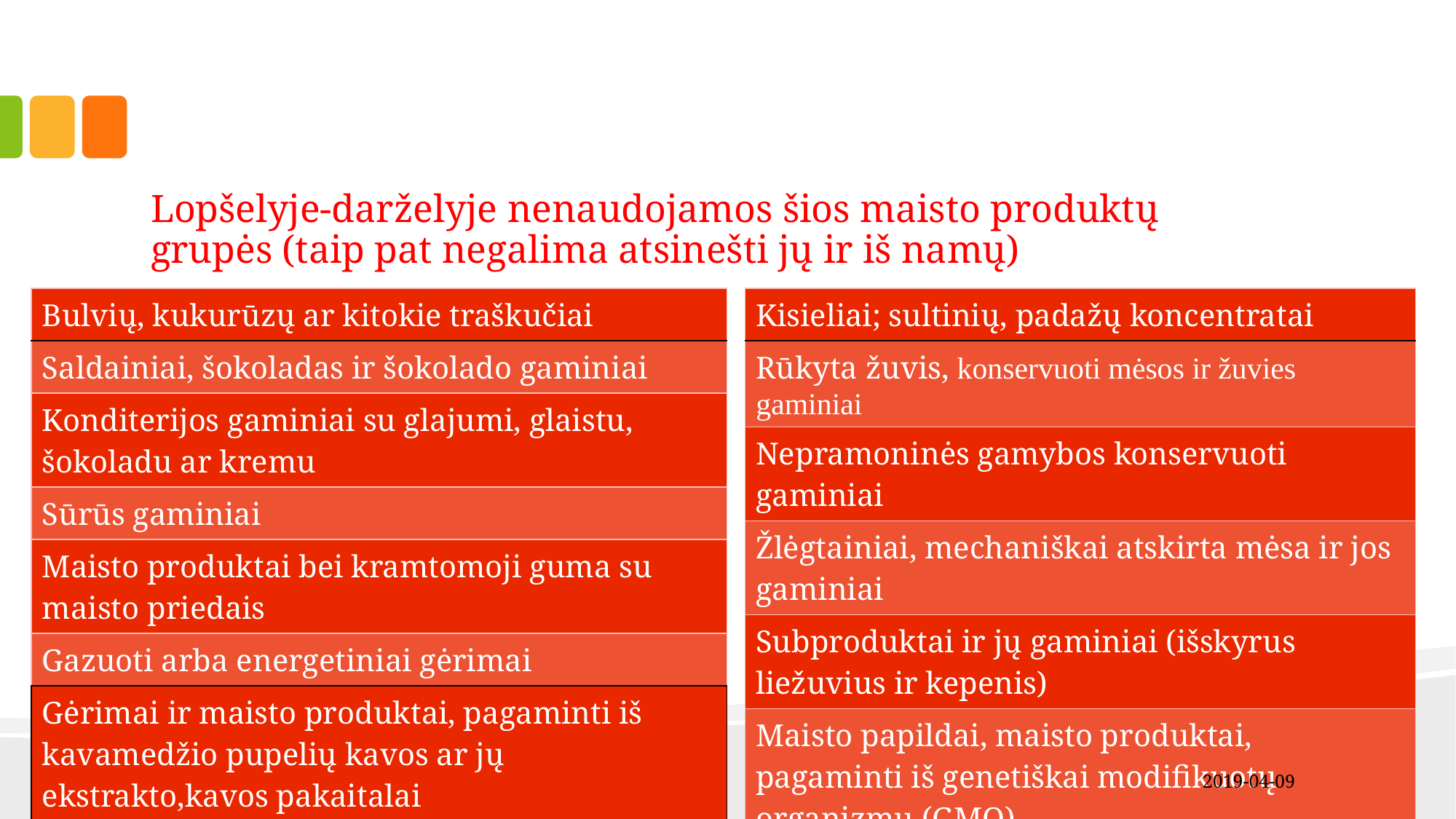

Lopšelyje-darželyje nenaudojamos šios maisto produktų grupės (taip pat negalima atsinešti jų ir iš namų)
| Bulvių, kukurūzų ar kitokie traškučiai |
| --- |
| Saldainiai, šokoladas ir šokolado gaminiai |
| Konditerijos gaminiai su glajumi, glaistu, šokoladu ar kremu |
| Sūrūs gaminiai |
| Maisto produktai bei kramtomoji guma su maisto priedais |
| Gazuoti arba energetiniai gėrimai |
| Gėrimai ir maisto produktai, pagaminti iš kavamedžio pupelių kavos ar jų ekstrakto,kavos pakaitalai |
| Kisieliai; sultinių, padažų koncentratai |
| --- |
| Rūkyta žuvis, konservuoti mėsos ir žuvies gaminiai |
| Nepramoninės gamybos konservuoti gaminiai |
| Žlėgtainiai, mechaniškai atskirta mėsa ir jos gaminiai |
| Subproduktai ir jų gaminiai (išskyrus liežuvius ir kepenis) |
| Maisto papildai, maisto produktai, pagaminti iš genetiškai modifikuotų organizmų (GMO) |
| Maisto produktai, į kurių sudėtį įeina iš dalies hidrinti augaliniai riebalai |
2019-04-09